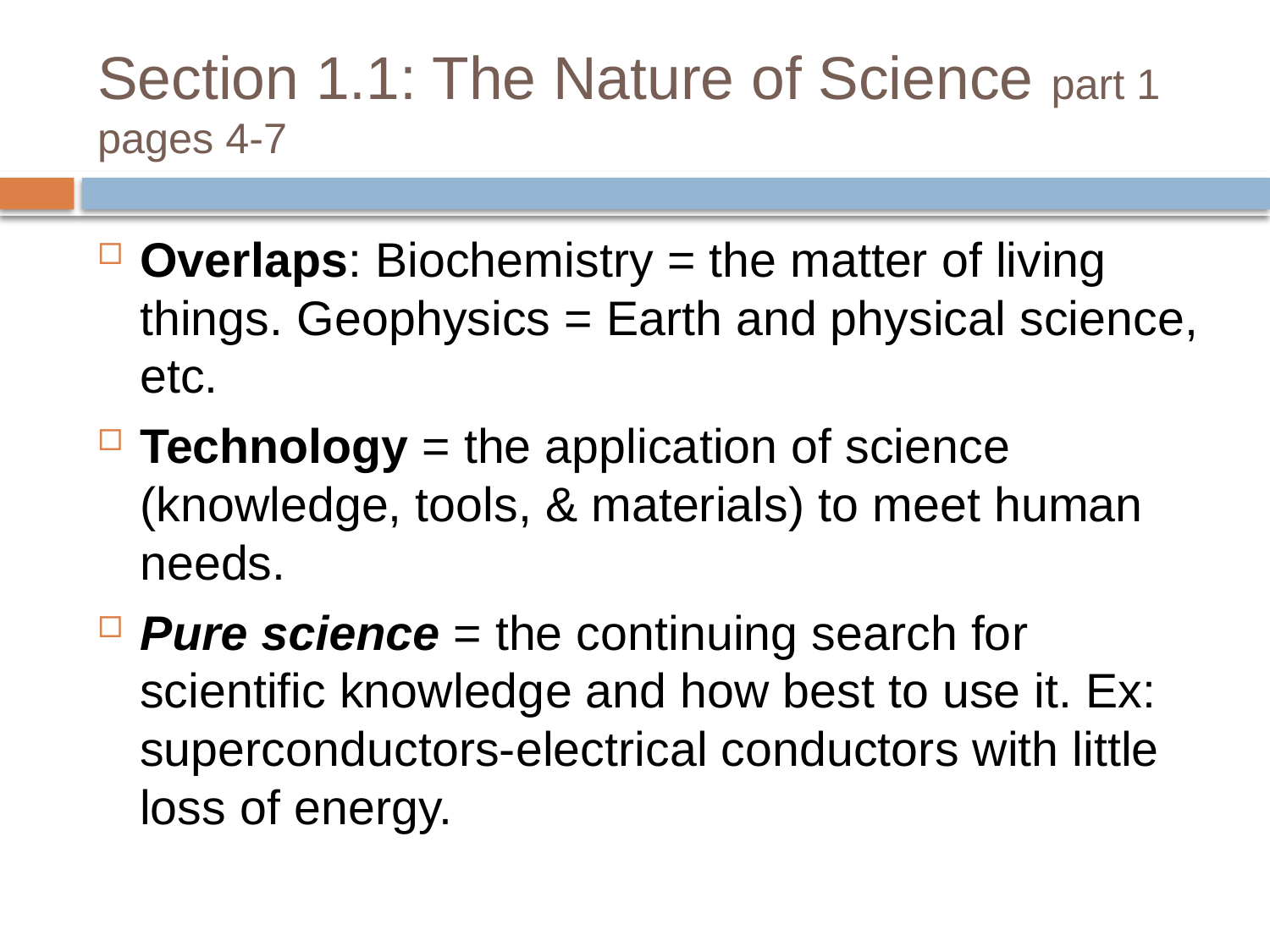

# Section 1.1: The Nature of Science part 1 pages 4-7
Overlaps: Biochemistry = the matter of living things. Geophysics = Earth and physical science, etc.
Technology = the application of science (knowledge, tools, & materials) to meet human needs.
Pure science = the continuing search for scientific knowledge and how best to use it. Ex: superconductors-electrical conductors with little loss of energy.